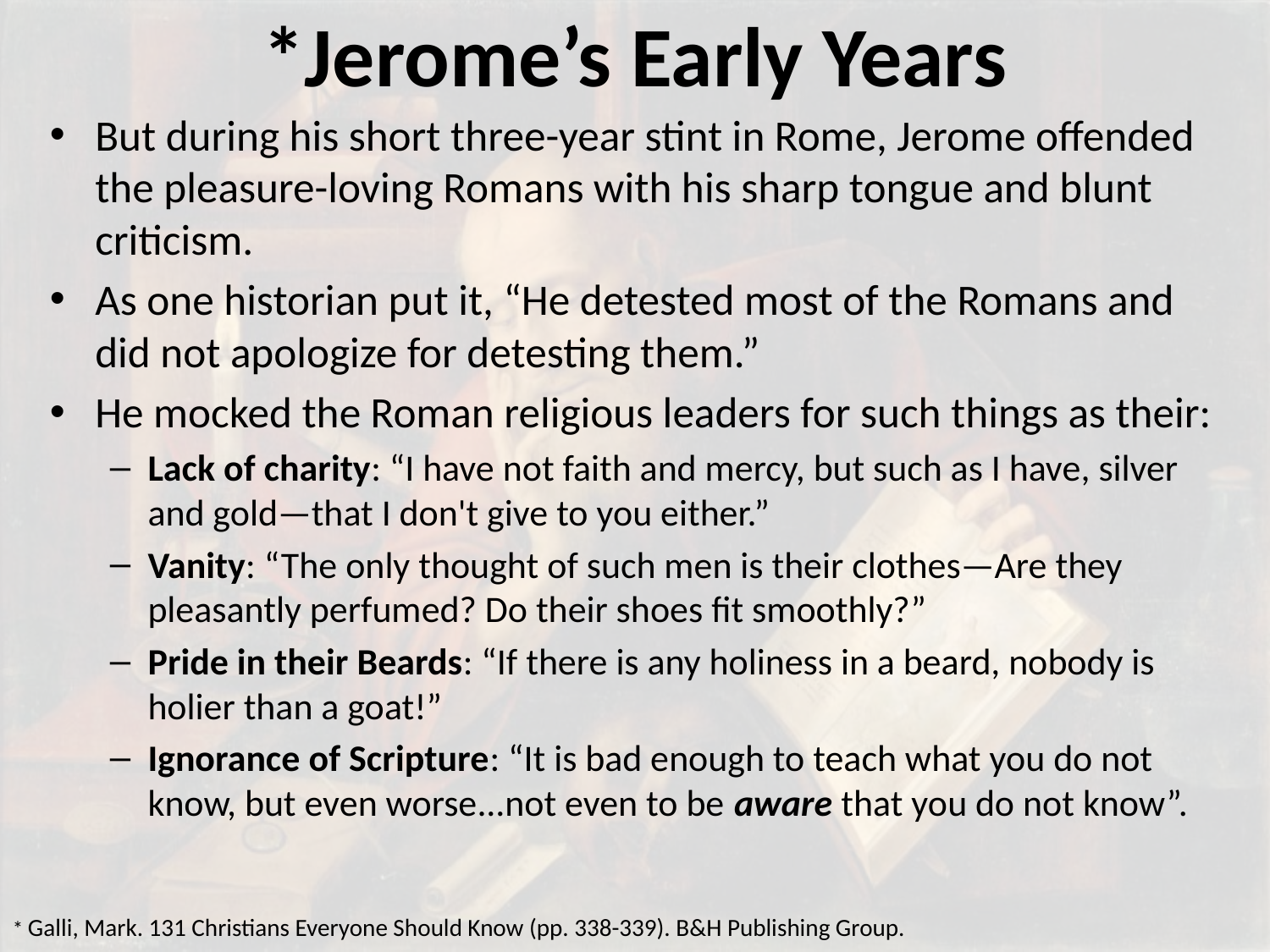

# *Jerome’s Early Years
But during his short three-year stint in Rome, Jerome offended the pleasure-loving Romans with his sharp tongue and blunt criticism.
As one historian put it, “He detested most of the Romans and did not apologize for detesting them.”
He mocked the Roman religious leaders for such things as their:
Lack of charity: “I have not faith and mercy, but such as I have, silver and gold—that I don't give to you either.”
Vanity: “The only thought of such men is their clothes—Are they pleasantly perfumed? Do their shoes fit smoothly?”
Pride in their Beards: “If there is any holiness in a beard, nobody is holier than a goat!”
Ignorance of Scripture: “It is bad enough to teach what you do not know, but even worse...not even to be aware that you do not know”.
* Galli, Mark. 131 Christians Everyone Should Know (pp. 338-339). B&H Publishing Group.